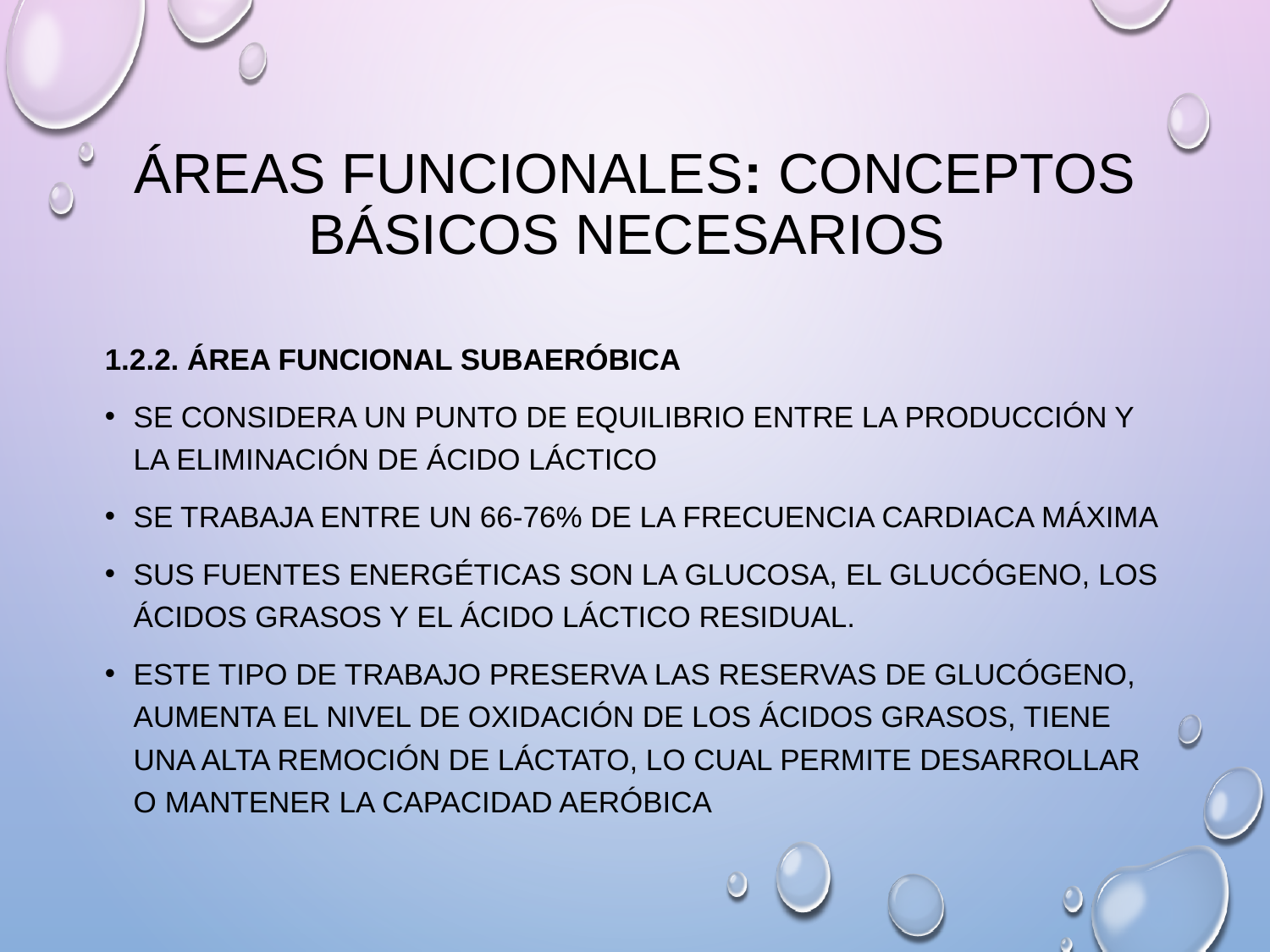

# ÁREAS FUNCIONALES: CONCEPTOS BÁSICOS NECESARIOS
1.2.2. Área funcional subaeróbica
SE CONSIDERA UN PUNTO DE EQUILIBRIO ENTRE LA PRODUCCIÓN Y LA ELIMINACIÓN DE ÁCIDO LÁCTICO
SE TRABAJA ENTRE UN 66-76% DE LA FRECUENCIA CARDIACA MÁXIMA
SUS FUENTES ENERGÉTICAS SON LA GLUCOSA, EL GLUCÓGENO, LOS ÁCIDOS GRASOS Y EL Ácido láctico residual.
eSTE TIPO DE TRABAJO PRESERVA LAS RESERVAS DE GLUCÓGENO, AUMENTA EL NIVEL DE OXIDACIÓN DE LOS ÁCIDOS GRASOS, TIENE UNA ALTA REMOCIÓN DE LÁCTATO, LO CUAL PERMITE DESARROLLAR O MANTENER LA capacidad aeróbica